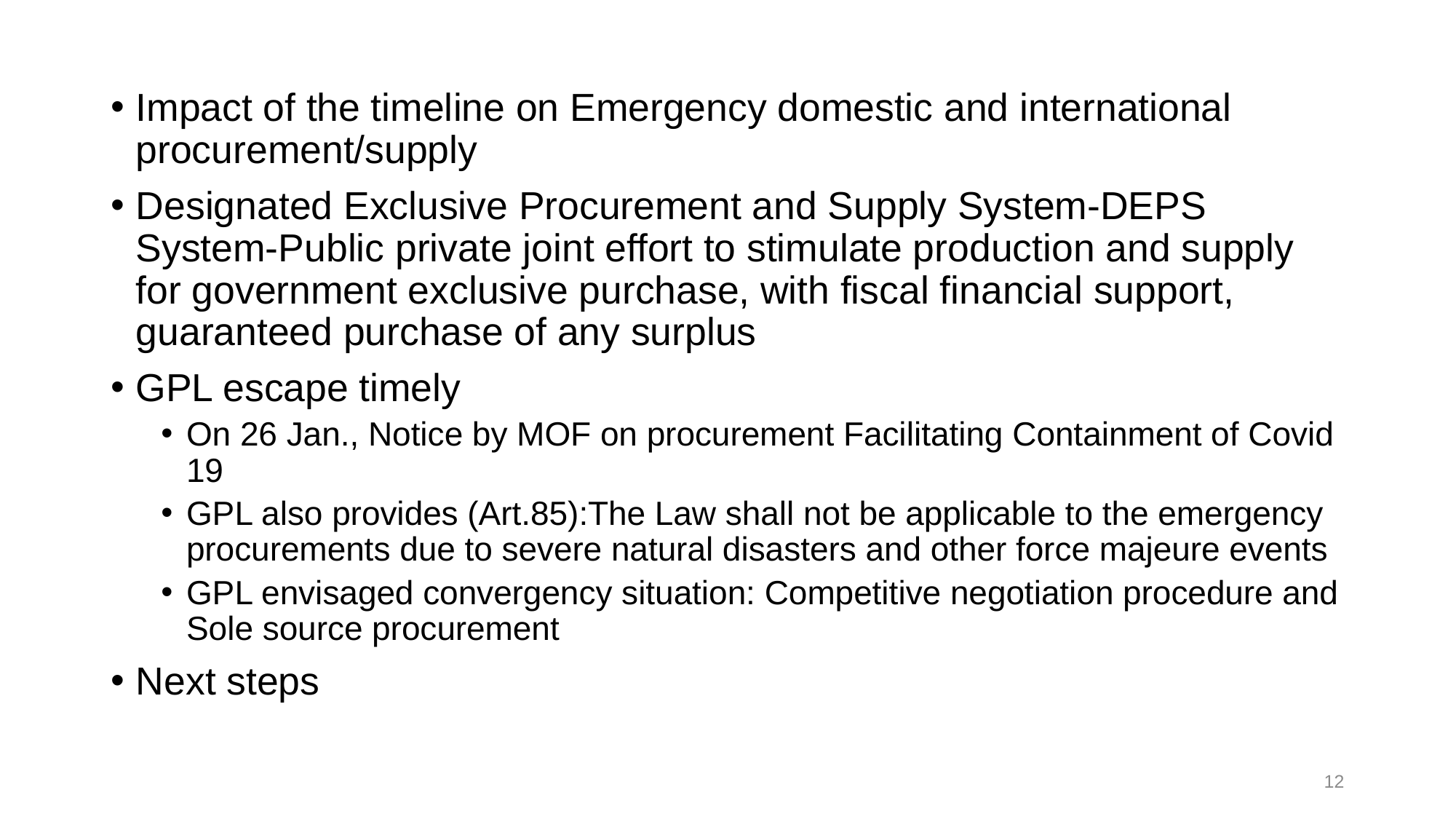

Impact of the timeline on Emergency domestic and international procurement/supply
Designated Exclusive Procurement and Supply System-DEPS System-Public private joint effort to stimulate production and supply for government exclusive purchase, with fiscal financial support, guaranteed purchase of any surplus
GPL escape timely
On 26 Jan., Notice by MOF on procurement Facilitating Containment of Covid 19
GPL also provides (Art.85):The Law shall not be applicable to the emergency procurements due to severe natural disasters and other force majeure events
GPL envisaged convergency situation: Competitive negotiation procedure and Sole source procurement
Next steps

12